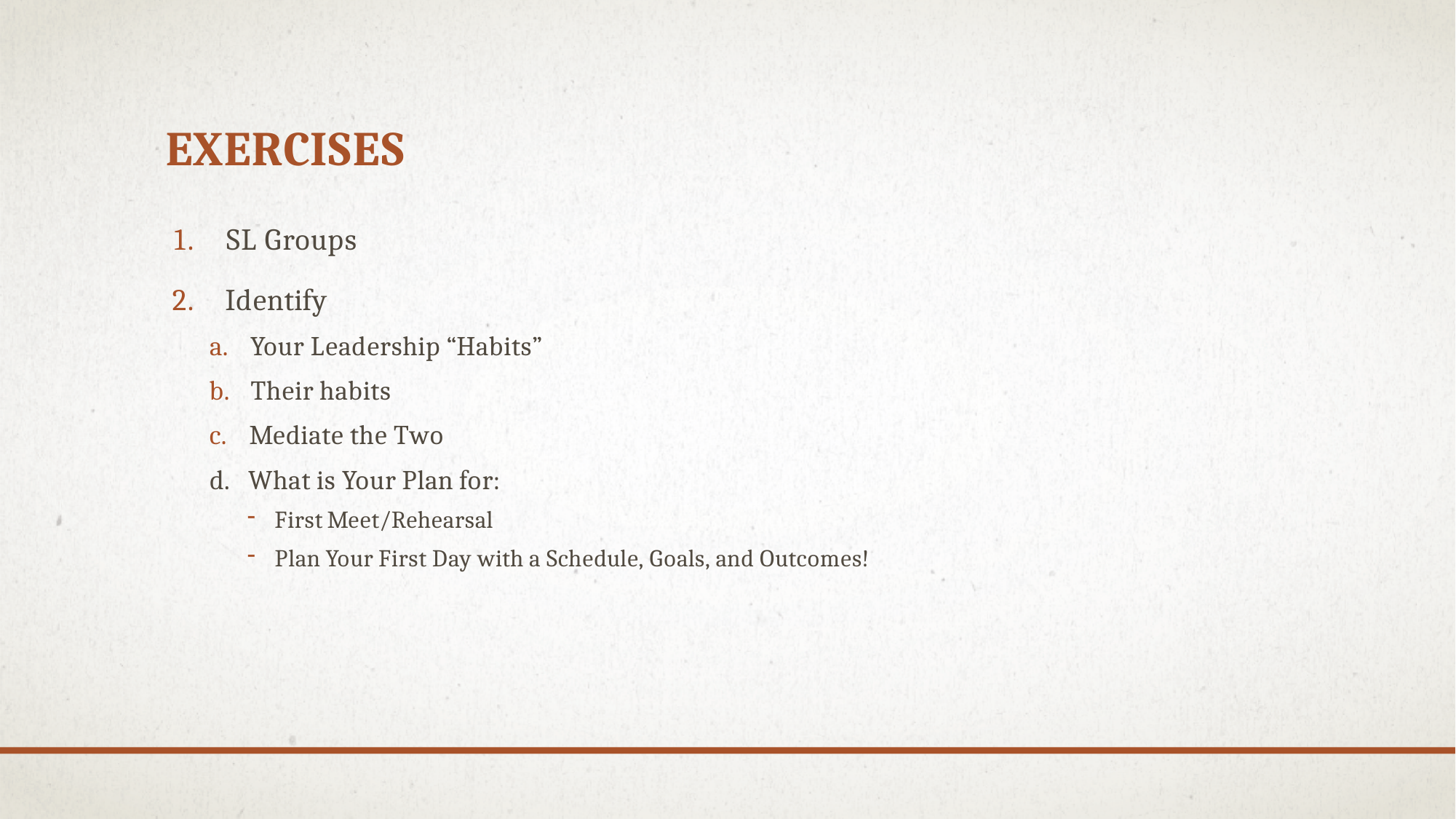

# Exercises
SL Groups
Identify
Your Leadership “Habits”
Their habits
Mediate the Two
d.   What is Your Plan for:
First Meet/Rehearsal
Plan Your First Day with a Schedule, Goals, and Outcomes!